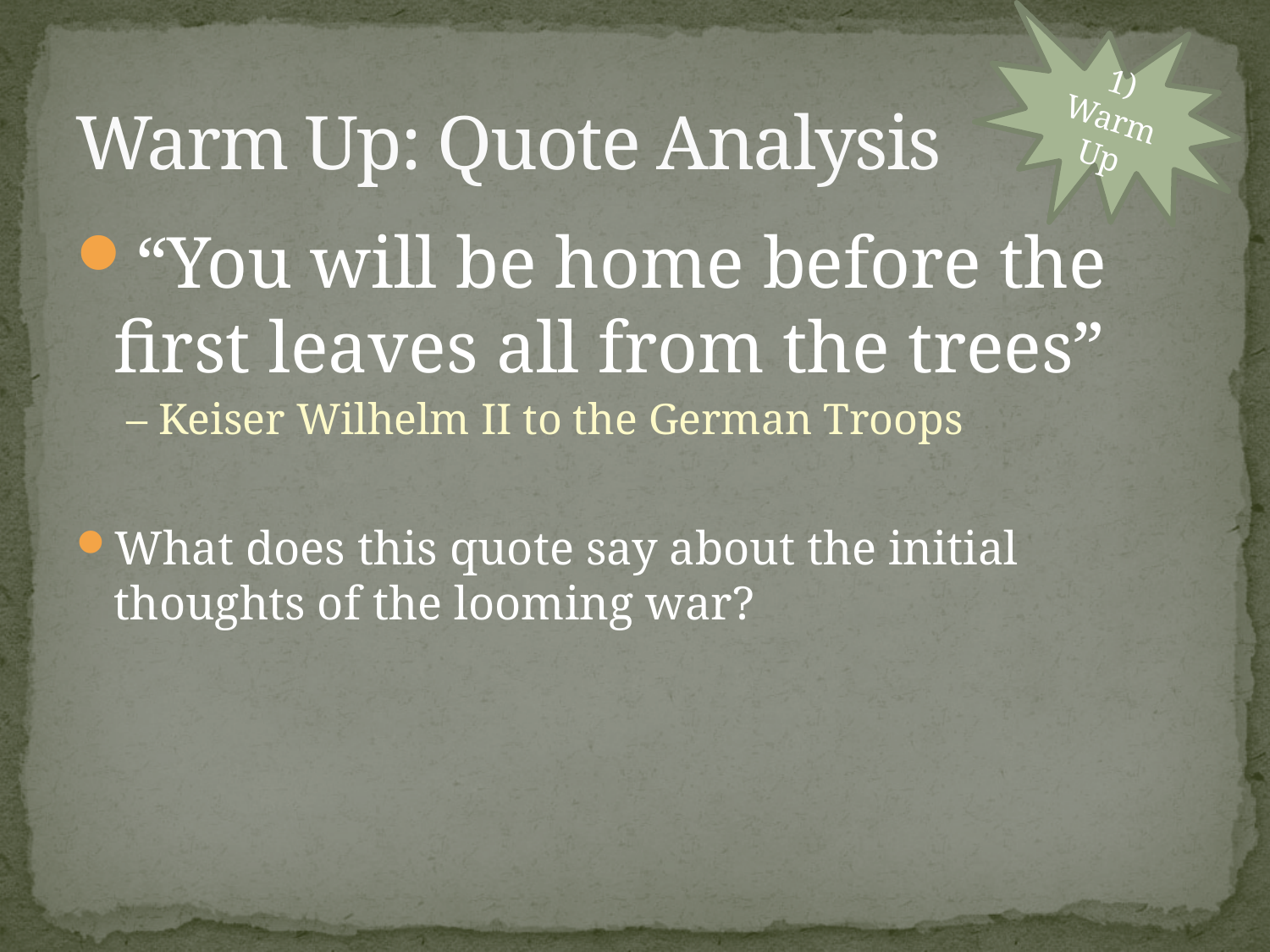

1) Warm Up
# Warm Up: Quote Analysis
“You will be home before the first leaves all from the trees”
– Keiser Wilhelm II to the German Troops

What does this quote say about the initial thoughts of the looming war?